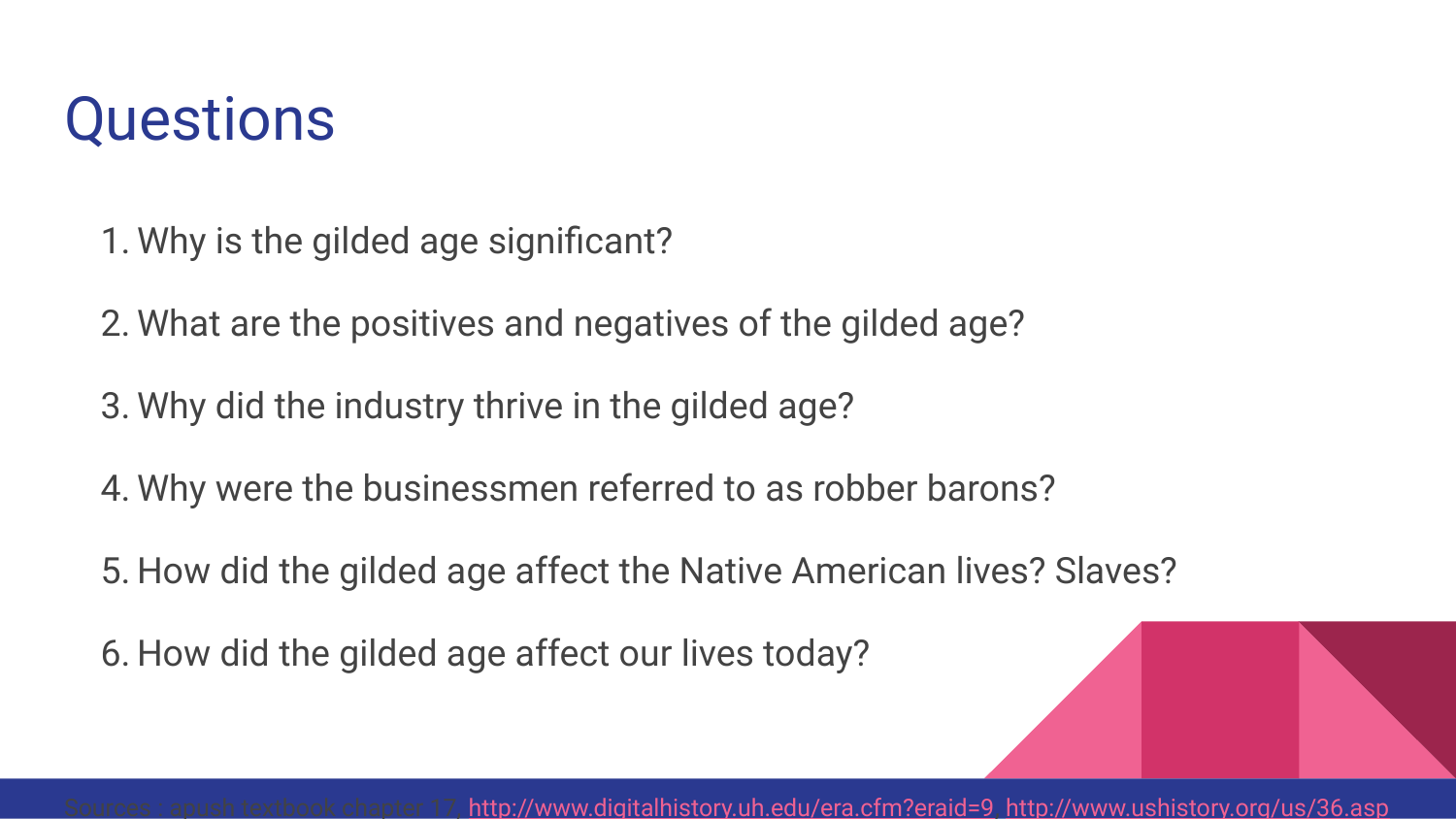

# Questions
Why is the gilded age significant?
What are the positives and negatives of the gilded age?
Why did the industry thrive in the gilded age?
Why were the businessmen referred to as robber barons?
How did the gilded age affect the Native American lives? Slaves?
How did the gilded age affect our lives today?

Sources : apush textbook chapter 17, http://www.digitalhistory.uh.edu/era.cfm?eraid=9, http://www.ushistory.org/us/36.asp, htthttps://www.youtube.com/watch?v=Spgdy3HkcSs ps://www.youtube.com/watch?v=A2d_zzadZD4,